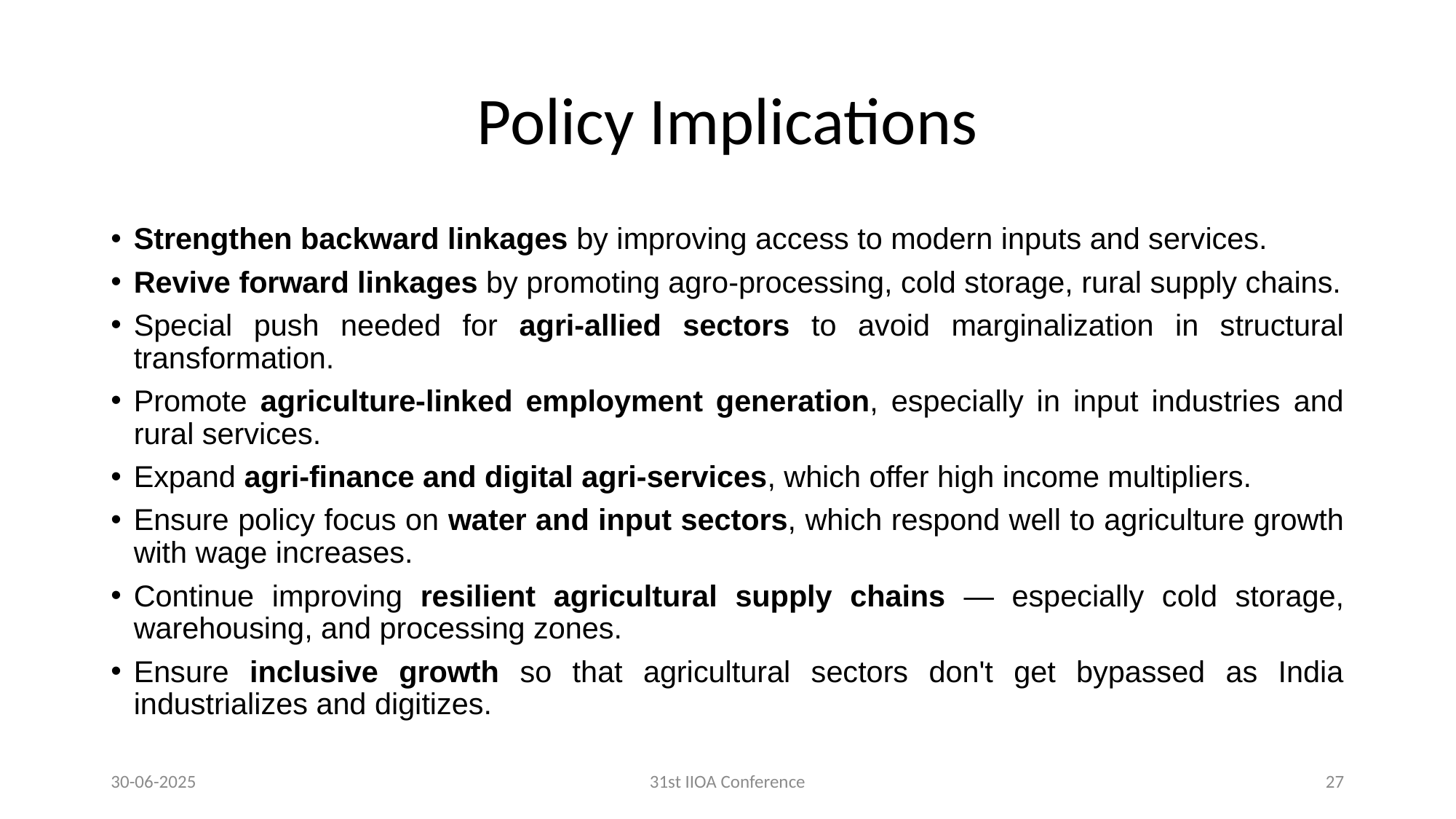

# Policy Implications
Strengthen backward linkages by improving access to modern inputs and services.
Revive forward linkages by promoting agro-processing, cold storage, rural supply chains.
Special push needed for agri-allied sectors to avoid marginalization in structural transformation.
Promote agriculture-linked employment generation, especially in input industries and rural services.
Expand agri-finance and digital agri-services, which offer high income multipliers.
Ensure policy focus on water and input sectors, which respond well to agriculture growth with wage increases.
Continue improving resilient agricultural supply chains — especially cold storage, warehousing, and processing zones.
Ensure inclusive growth so that agricultural sectors don't get bypassed as India industrializes and digitizes.

30-06-2025
31st IIOA Conference
27